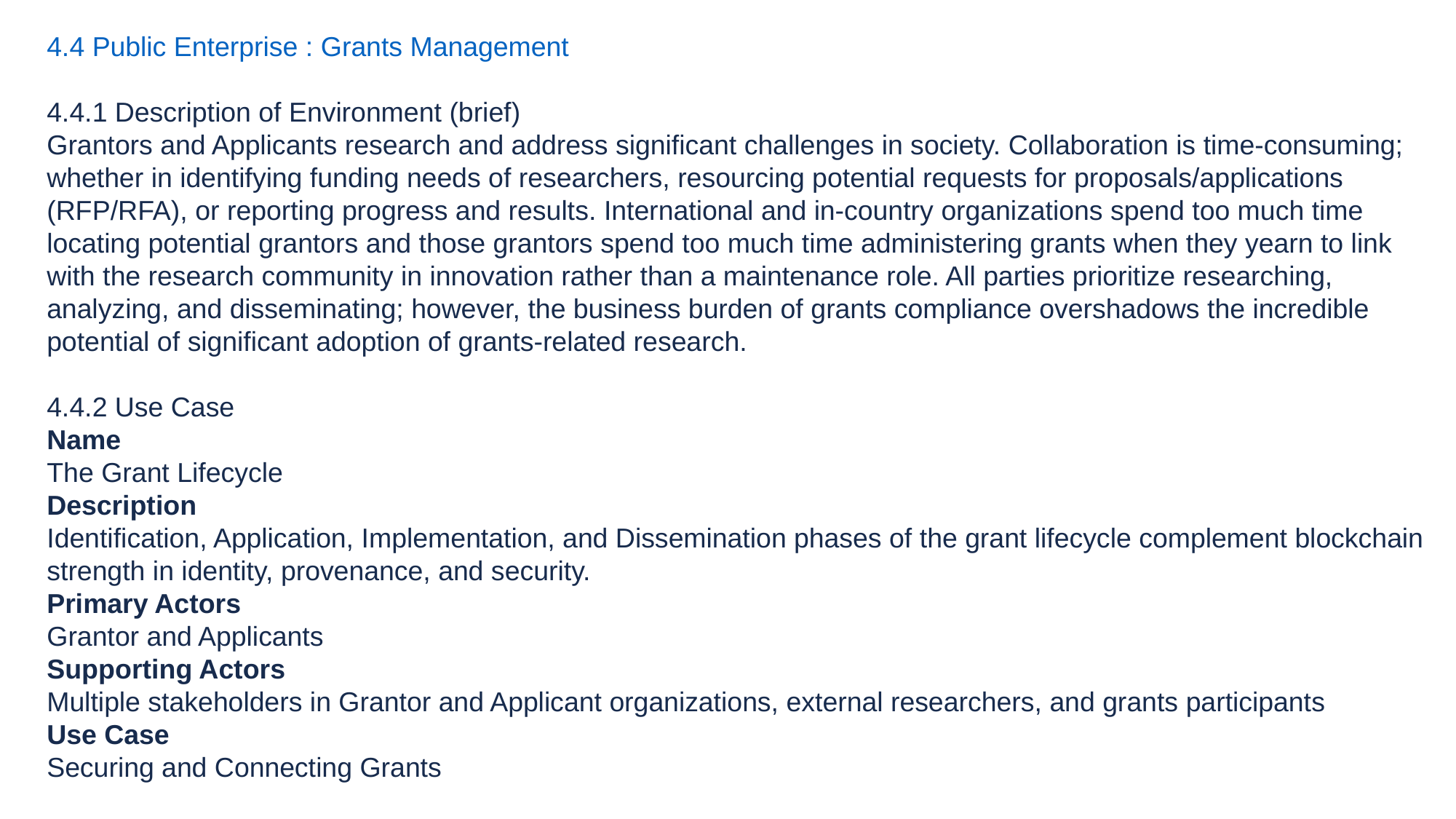

4.4 Public Enterprise : Grants Management

4.4.1 Description of Environment (brief)
Grantors and Applicants research and address significant challenges in society. Collaboration is time-consuming; whether in identifying funding needs of researchers, resourcing potential requests for proposals/applications (RFP/RFA), or reporting progress and results. International and in-country organizations spend too much time locating potential grantors and those grantors spend too much time administering grants when they yearn to link with the research community in innovation rather than a maintenance role. All parties prioritize researching, analyzing, and disseminating; however, the business burden of grants compliance overshadows the incredible potential of significant adoption of grants-related research.

4.4.2 Use Case
Name
The Grant Lifecycle
Description
Identification, Application, Implementation, and Dissemination phases of the grant lifecycle complement blockchain strength in identity, provenance, and security.
Primary Actors
Grantor and Applicants
Supporting Actors
Multiple stakeholders in Grantor and Applicant organizations, external researchers, and grants participants
Use Case
Securing and Connecting Grants